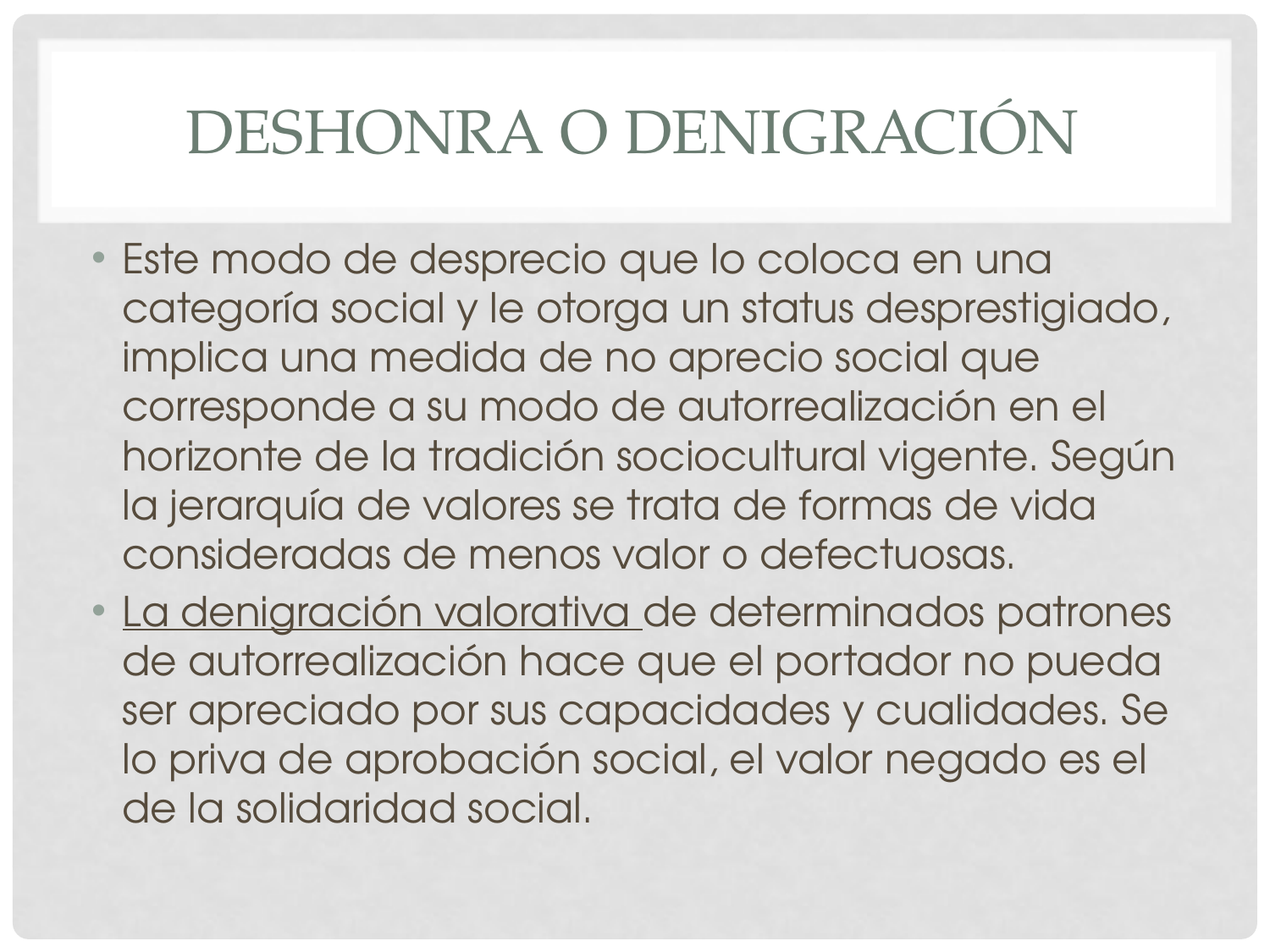

# Deshonra o denigración
Este modo de desprecio que lo coloca en una categoría social y le otorga un status desprestigiado, implica una medida de no aprecio social que corresponde a su modo de autorrealización en el horizonte de la tradición sociocultural vigente. Según la jerarquía de valores se trata de formas de vida consideradas de menos valor o defectuosas.
La denigración valorativa de determinados patrones de autorrealización hace que el portador no pueda ser apreciado por sus capacidades y cualidades. Se lo priva de aprobación social, el valor negado es el de la solidaridad social.